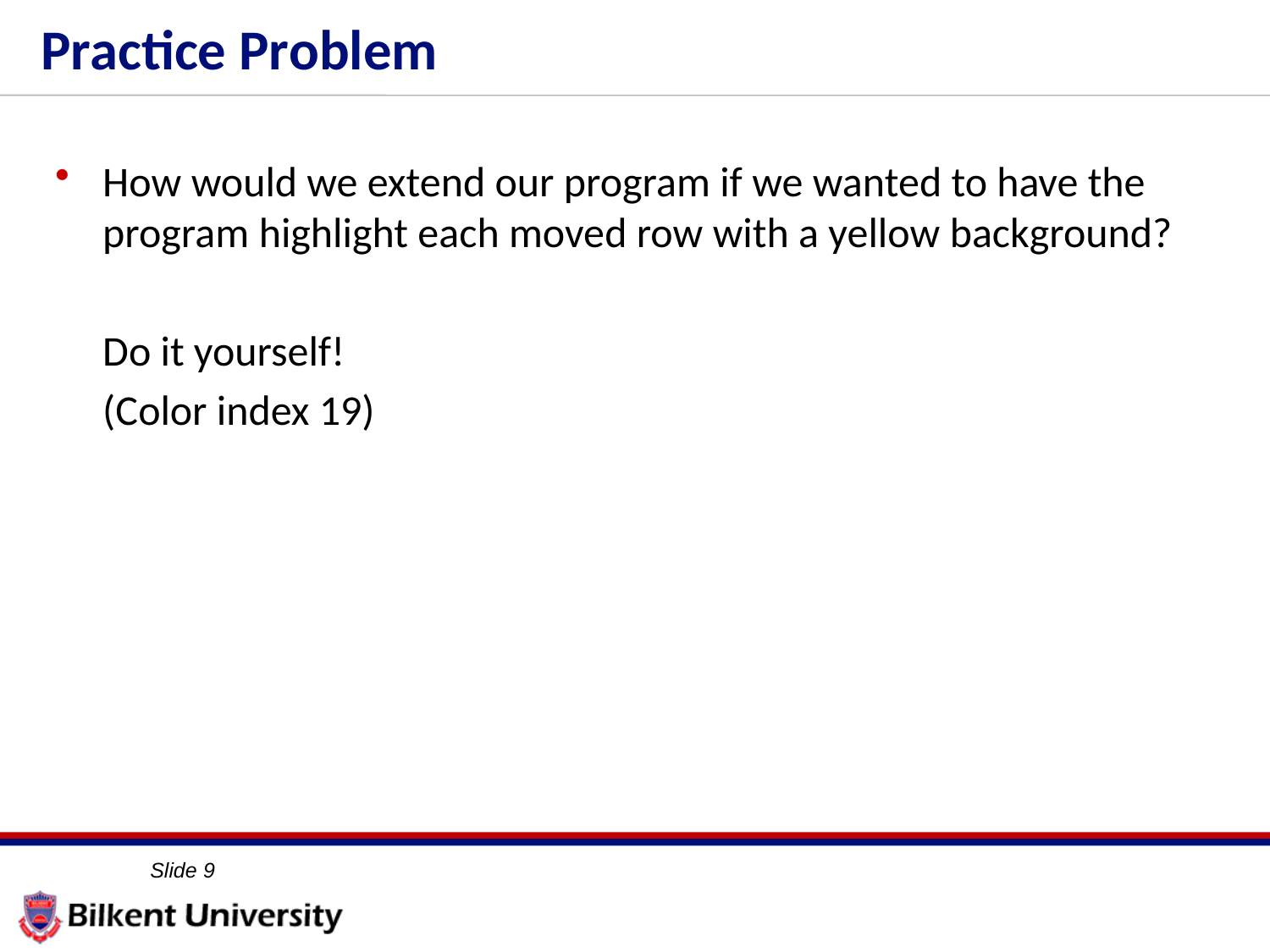

# Practice Problem
How would we extend our program if we wanted to have the program highlight each moved row with a yellow background?

     Do it yourself!
     (Color index 19)